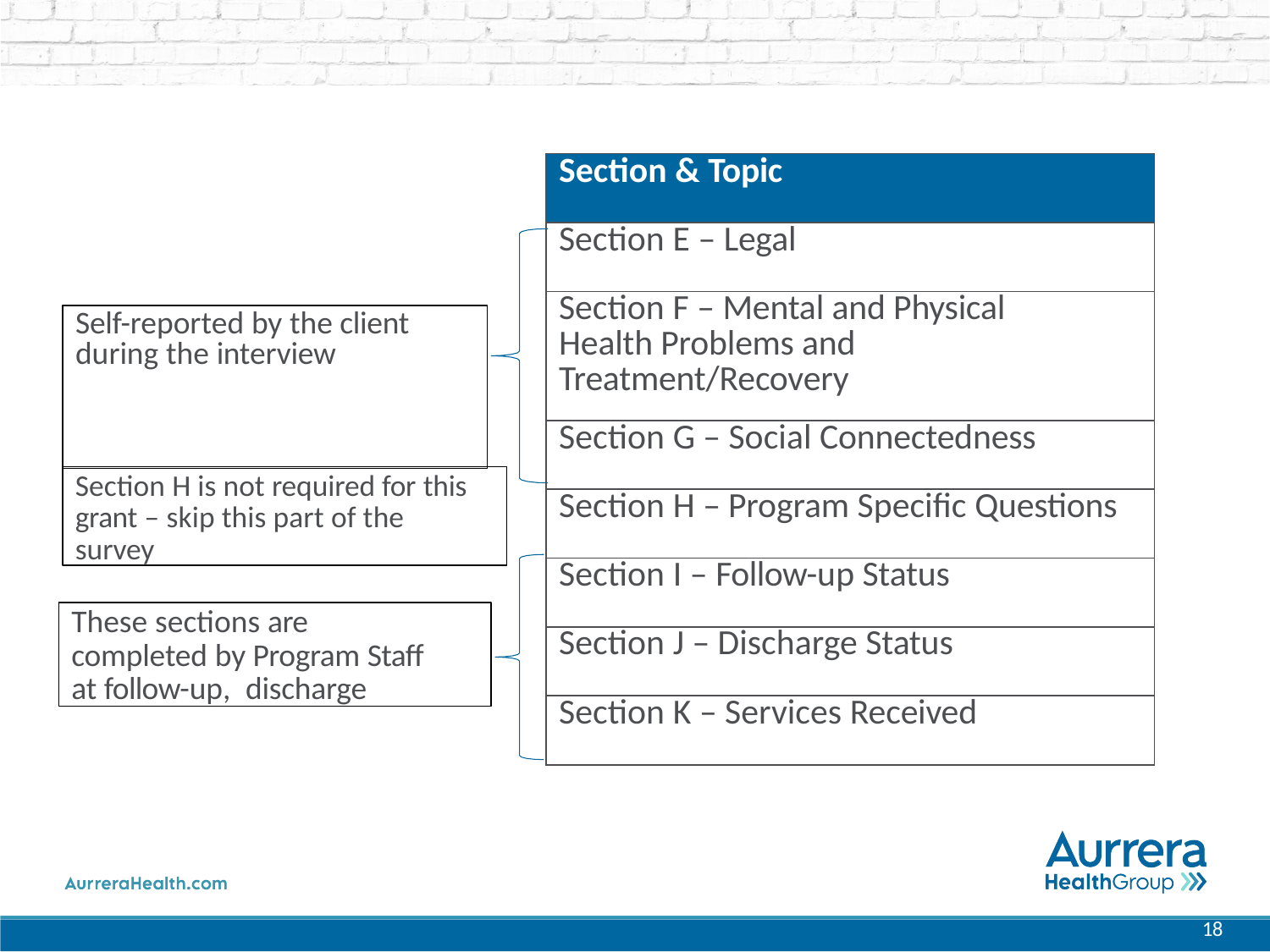

| Section & Topic |
| --- |
| Section E – Legal |
| Section F – Mental and Physical Health Problems and Treatment/Recovery |
| Section G – Social Connectedness |
| Section H – Program Specific Questions |
| Section I – Follow-up Status |
| Section J – Discharge Status |
| Section K – Services Received |

# Self-reported by the client during the interview
Section H is not required for this grant – skip this part of the survey

These sections are completed by Program Staff at follow-up, discharge
18